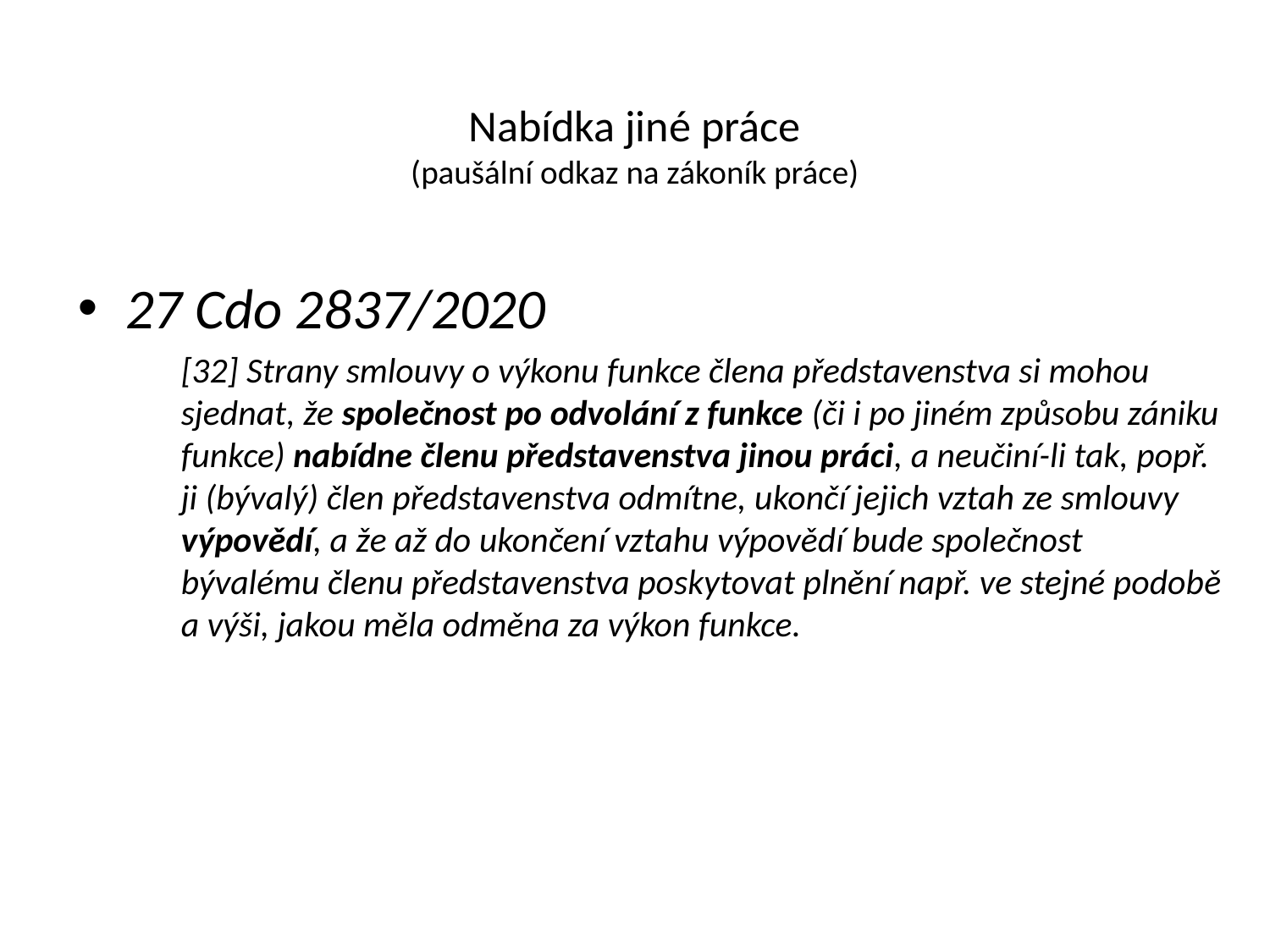

# Nabídka jiné práce (paušální odkaz na zákoník práce)
27 Cdo 2837/2020
	[32] Strany smlouvy o výkonu funkce člena představenstva si mohou sjednat, že společnost po odvolání z funkce (či i po jiném způsobu zániku funkce) nabídne členu představenstva jinou práci, a neučiní-li tak, popř. ji (bývalý) člen představenstva odmítne, ukončí jejich vztah ze smlouvy výpovědí, a že až do ukončení vztahu výpovědí bude společnost bývalému členu představenstva poskytovat plnění např. ve stejné podobě a výši, jakou měla odměna za výkon funkce.